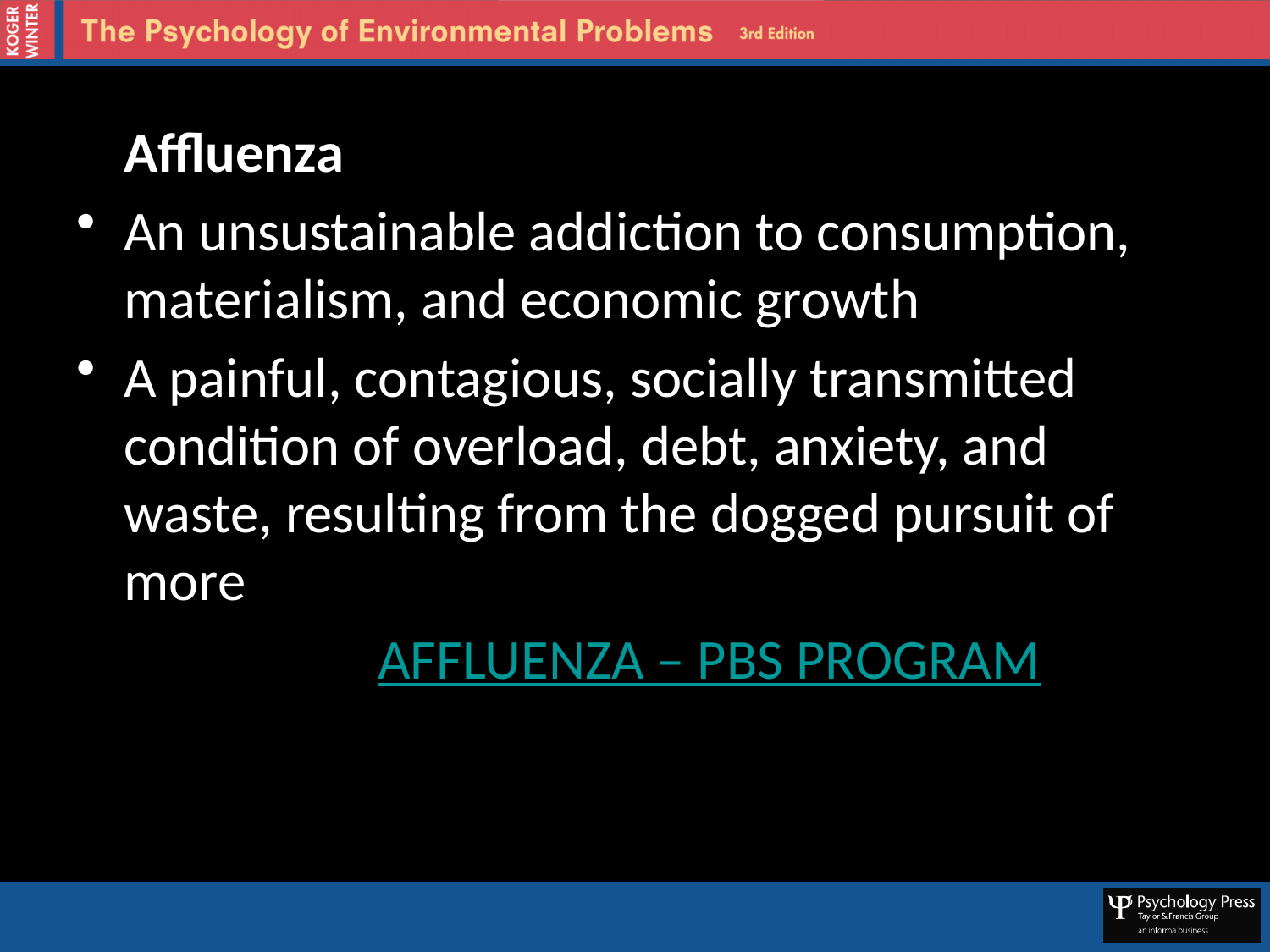

Affluenza
An unsustainable addiction to consumption, materialism, and economic growth
A painful, contagious, socially transmitted condition of overload, debt, anxiety, and waste, resulting from the dogged pursuit of more
			AFFLUENZA – PBS PROGRAM